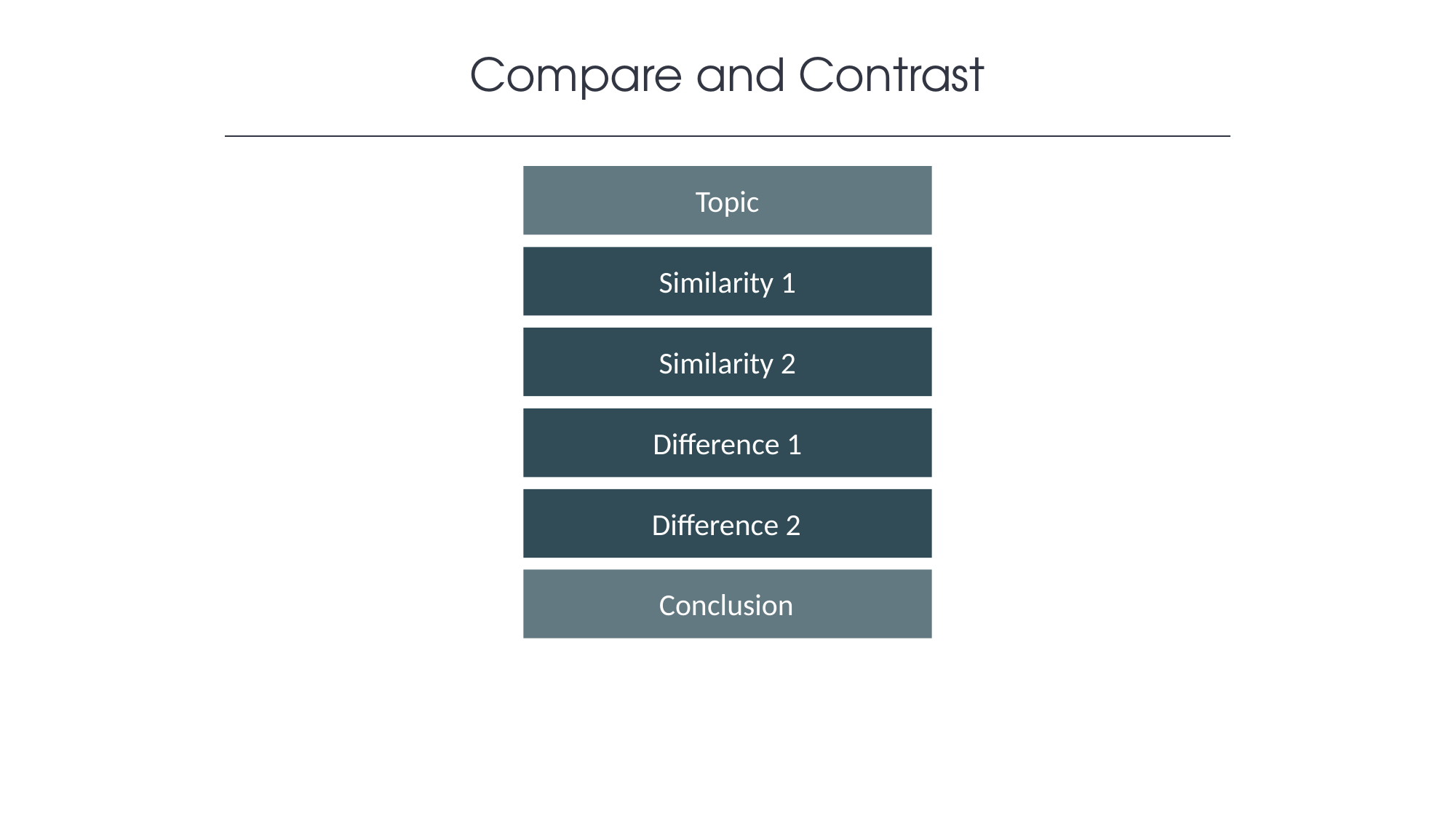

Compare and Contrast
HAWKES LEARNING

Topic

Similarity 1

Similarity 2

Difference 1

Difference 2

Conclusion